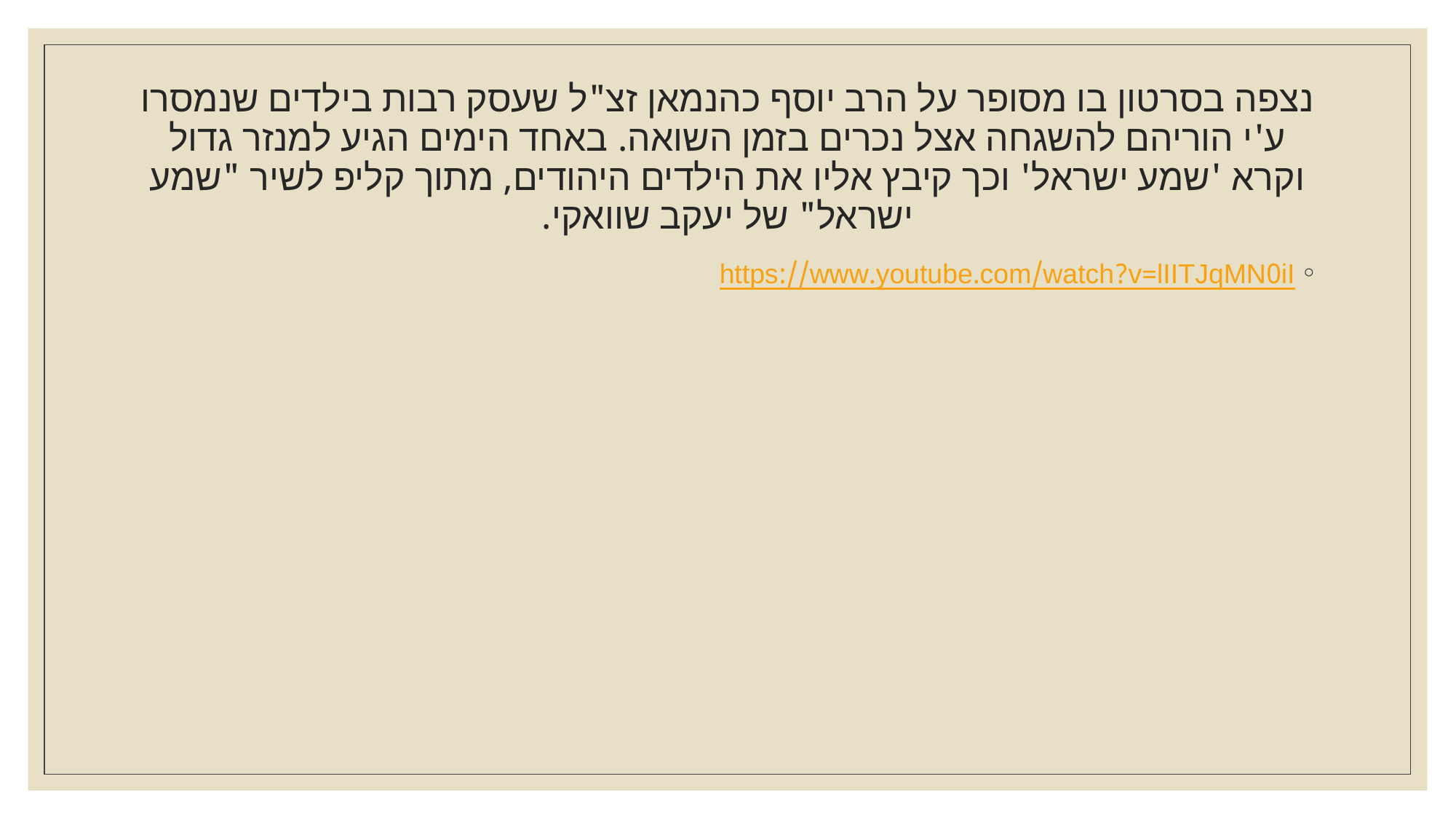

# נצפה בסרטון בו מסופר על הרב יוסף כהנמאן זצ"ל שעסק רבות בילדים שנמסרו ע'י הוריהם להשגחה אצל נכרים בזמן השואה. באחד הימים הגיע למנזר גדול וקרא 'שמע ישראל' וכך קיבץ אליו את הילדים היהודים, מתוך קליפ לשיר "שמע ישראל" של יעקב שוואקי.
https://www.youtube.com/watch?v=lIITJqMN0iI